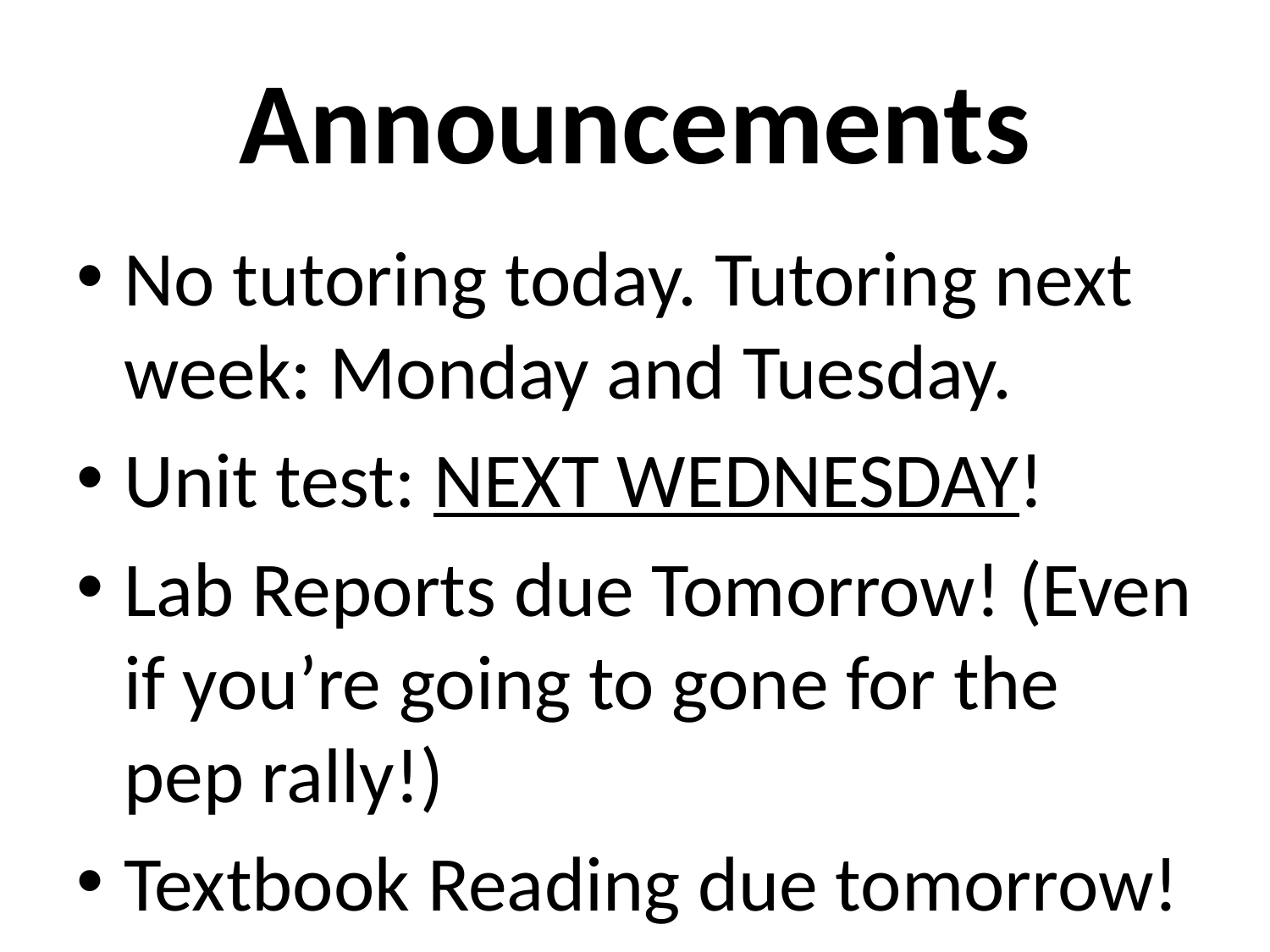

# Announcements
No tutoring today. Tutoring next week: Monday and Tuesday.
Unit test: NEXT WEDNESDAY!
Lab Reports due Tomorrow! (Even if you’re going to gone for the pep rally!)
Textbook Reading due tomorrow!